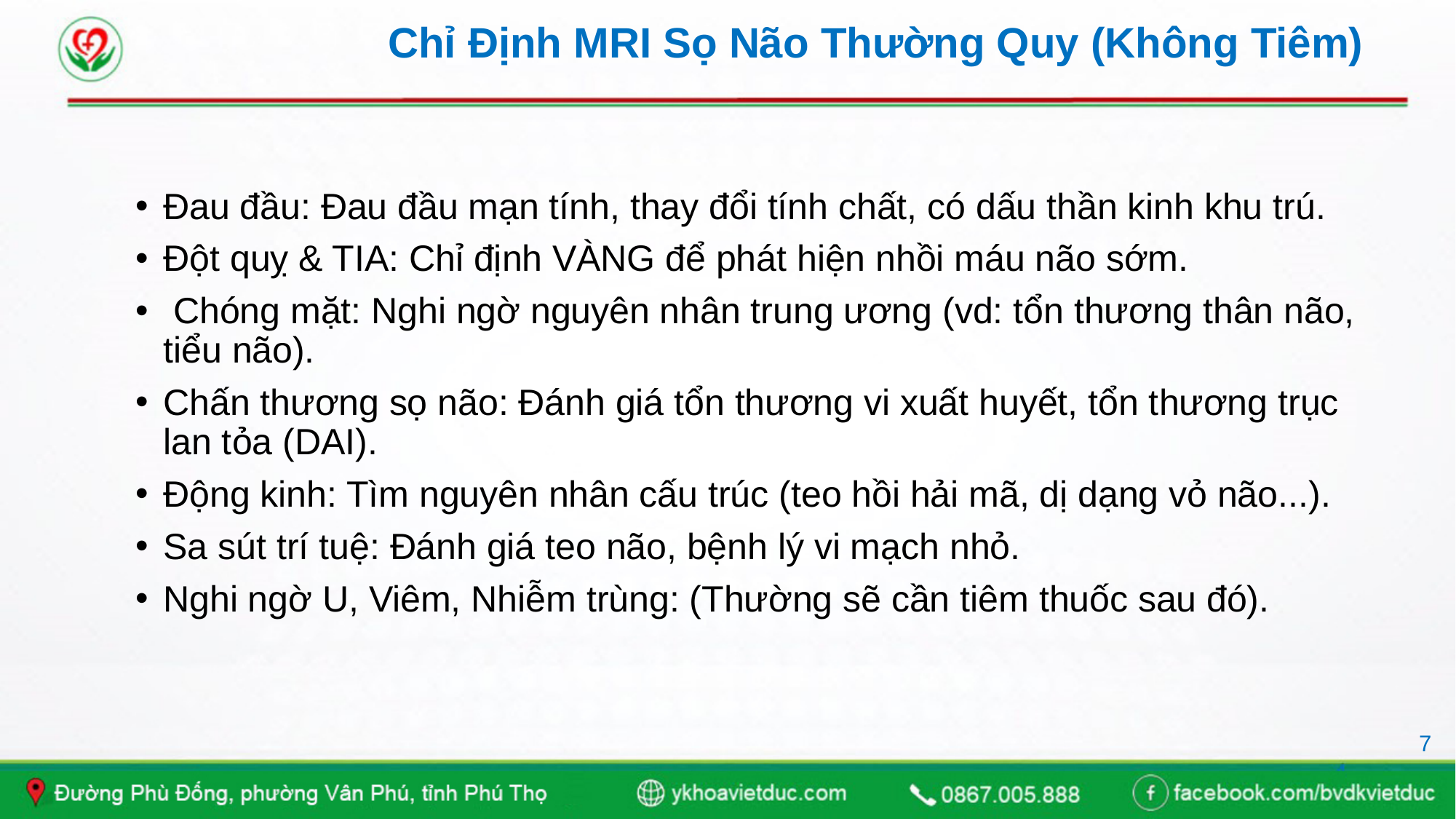

# Chỉ Định MRI Sọ Não Thường Quy (Không Tiêm)
Đau đầu: Đau đầu mạn tính, thay đổi tính chất, có dấu thần kinh khu trú.
Đột quỵ & TIA: Chỉ định VÀNG để phát hiện nhồi máu não sớm.
 Chóng mặt: Nghi ngờ nguyên nhân trung ương (vd: tổn thương thân não, tiểu não).
Chấn thương sọ não: Đánh giá tổn thương vi xuất huyết, tổn thương trục lan tỏa (DAI).
Động kinh: Tìm nguyên nhân cấu trúc (teo hồi hải mã, dị dạng vỏ não...).
Sa sút trí tuệ: Đánh giá teo não, bệnh lý vi mạch nhỏ.
Nghi ngờ U, Viêm, Nhiễm trùng: (Thường sẽ cần tiêm thuốc sau đó).